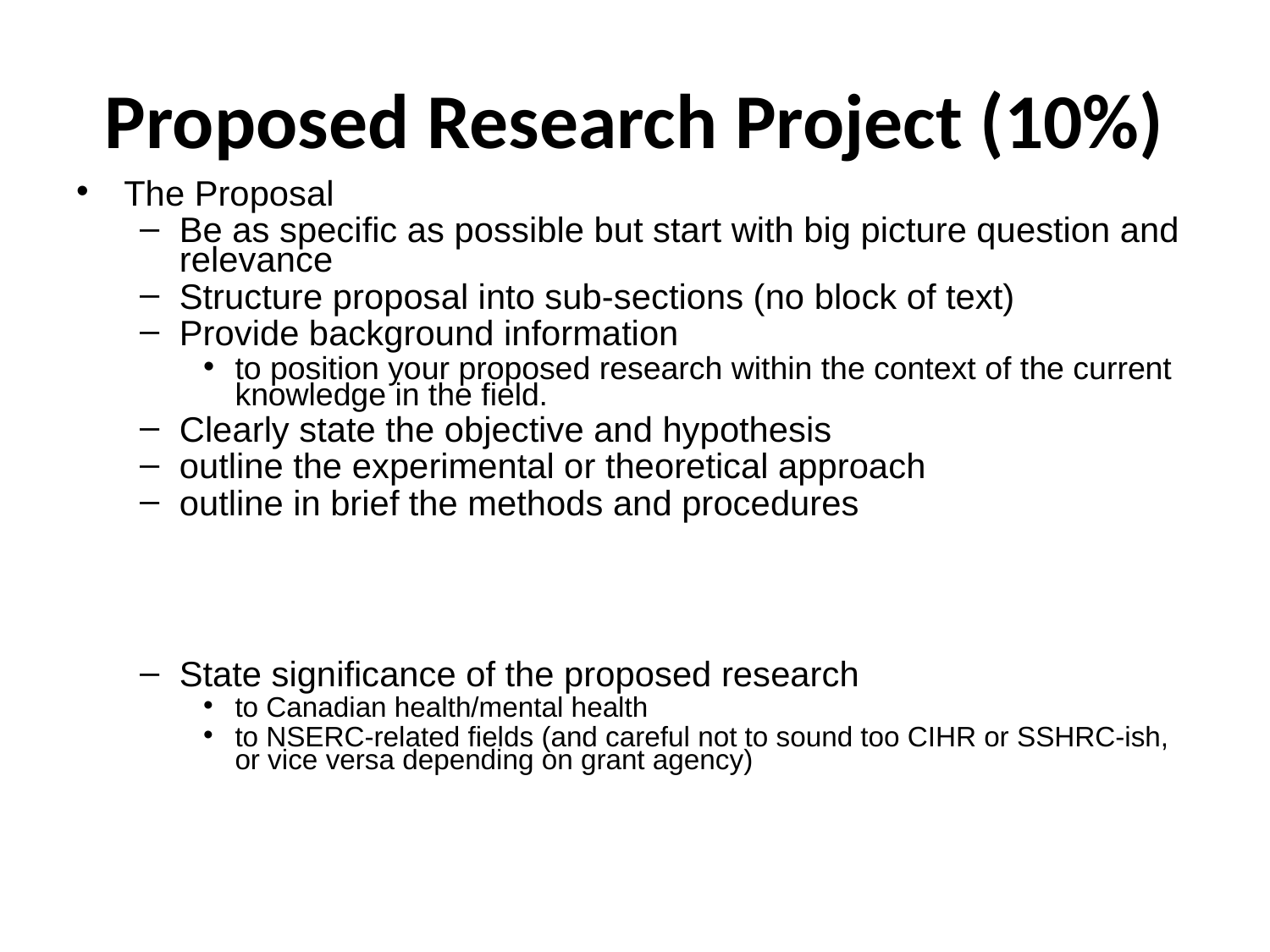

# Proposed Research Project (10%)
The Proposal
Be as specific as possible but start with big picture question and relevance
Structure proposal into sub-sections (no block of text)
Provide background information
to position your proposed research within the context of the current knowledge in the field.
Clearly state the objective and hypothesis
outline the experimental or theoretical approach
outline in brief the methods and procedures

State significance of the proposed research
to Canadian health/mental health
to NSERC-related fields (and careful not to sound too CIHR or SSHRC-ish, or vice versa depending on grant agency)